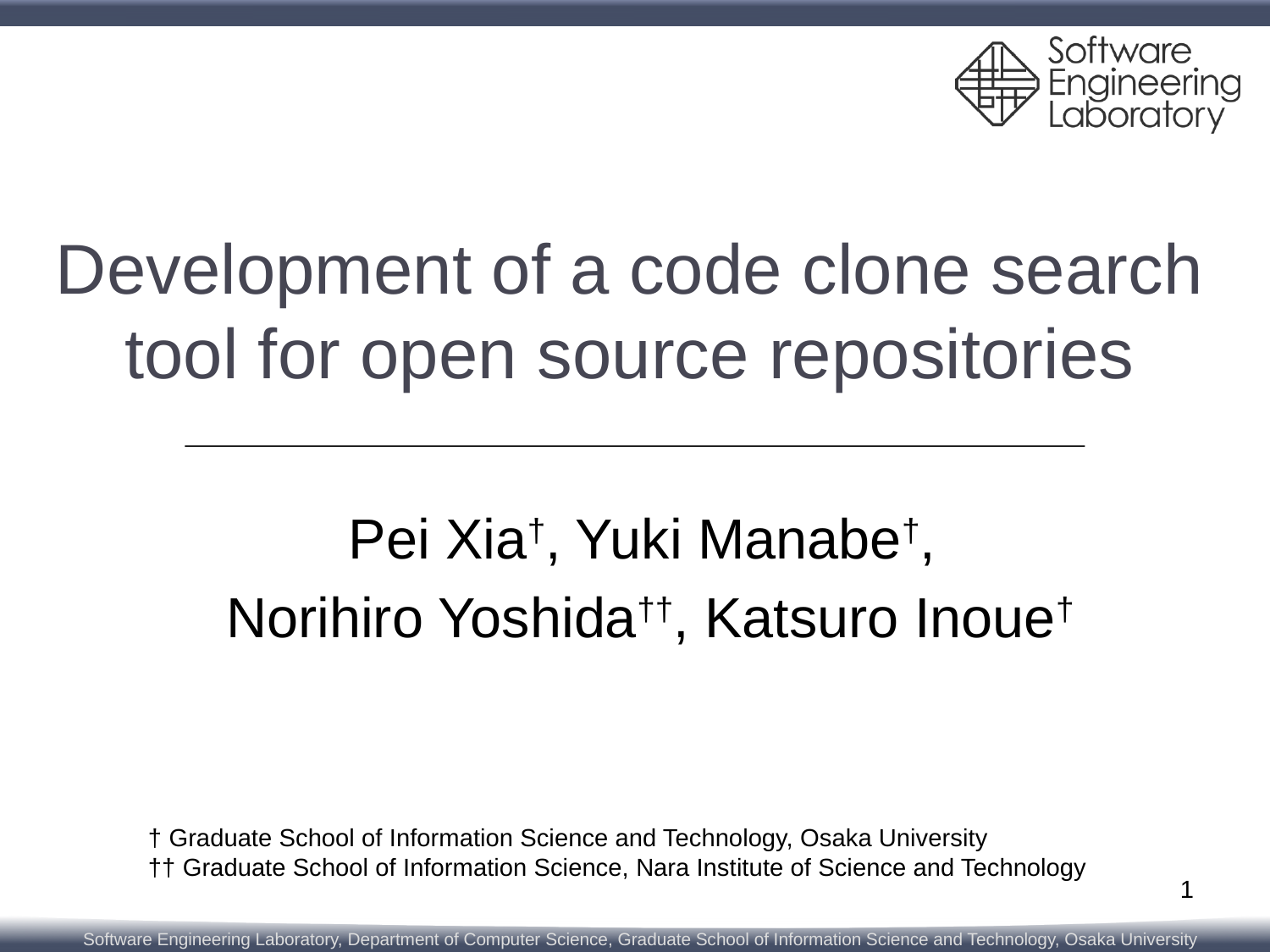

# Development of a code clone search tool for open source repositories
Pei Xia†, Yuki Manabe†,
 Norihiro Yoshida††, Katsuro Inoue†
† Graduate School of Information Science and Technology, Osaka University
†† Graduate School of Information Science, Nara Institute of Science and Technology
1